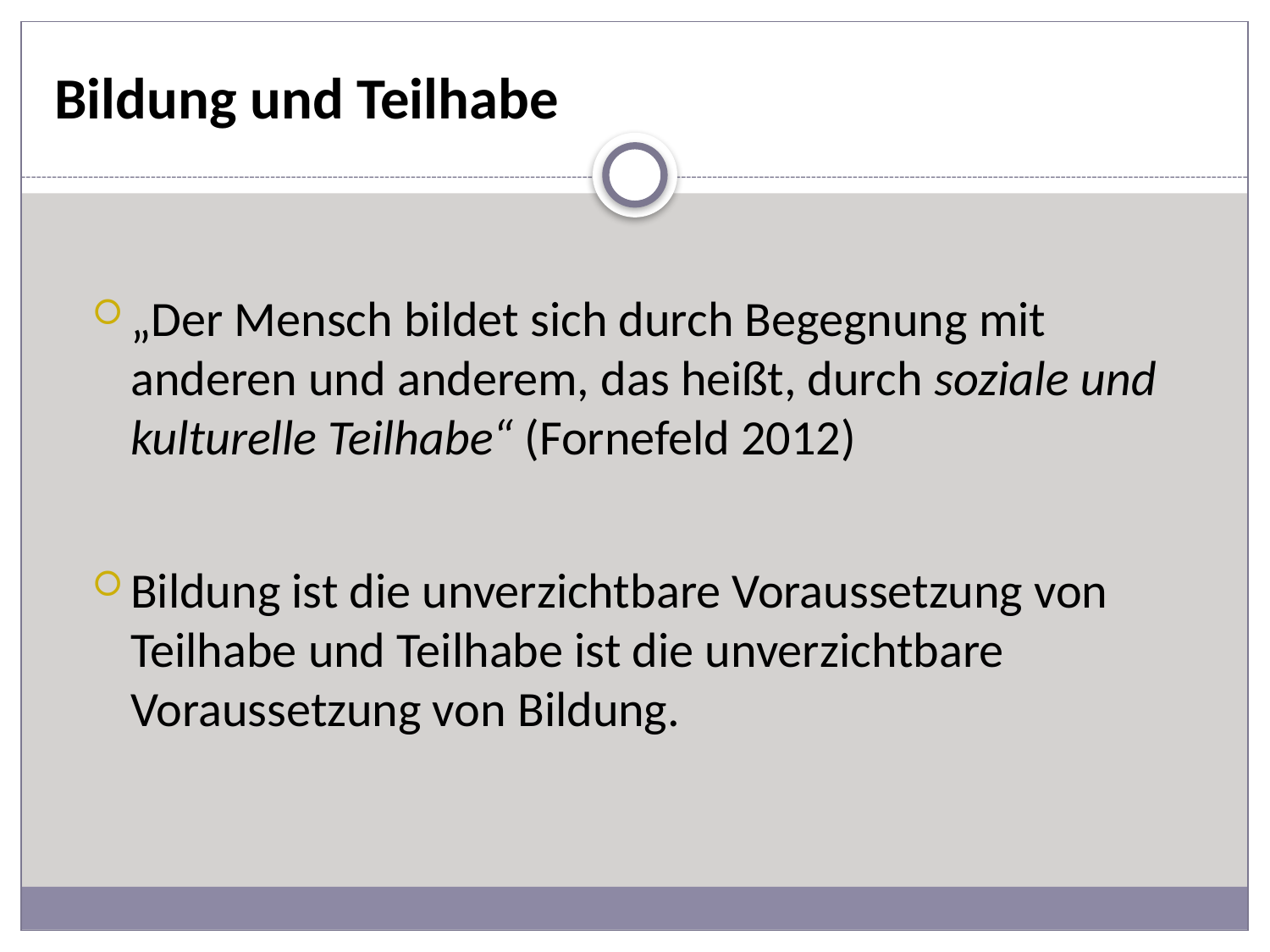

# Bildung und Teilhabe

„Der Mensch bildet sich durch Begegnung mit anderen und anderem, das heißt, durch soziale und kulturelle Teilhabe“ (Fornefeld 2012)

Bildung ist die unverzichtbare Voraussetzung von Teilhabe und Teilhabe ist die unverzichtbare Voraussetzung von Bildung.